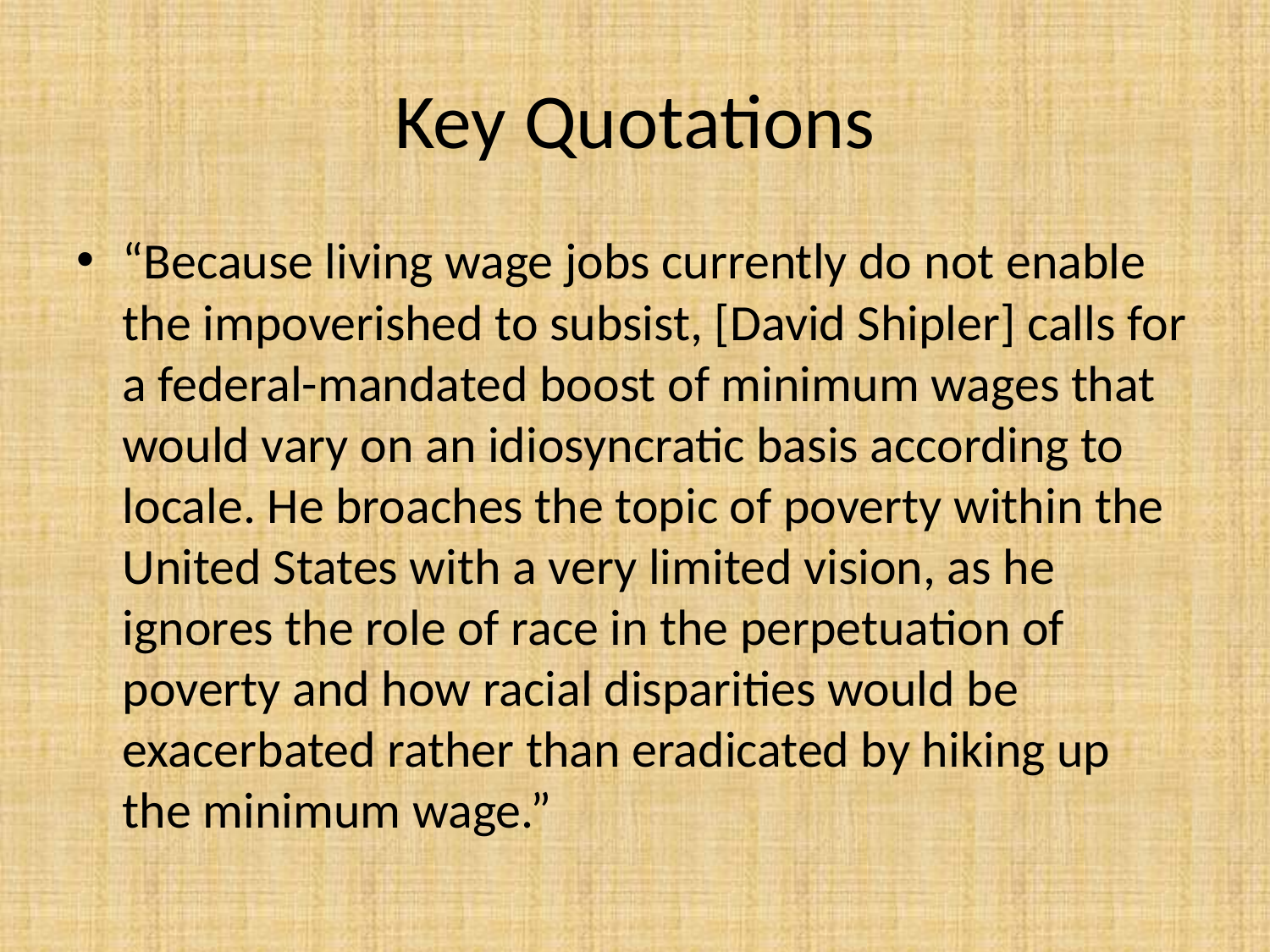

# Key Quotations
“Because living wage jobs currently do not enable the impoverished to subsist, [David Shipler] calls for a federal-mandated boost of minimum wages that would vary on an idiosyncratic basis according to locale. He broaches the topic of poverty within the United States with a very limited vision, as he ignores the role of race in the perpetuation of poverty and how racial disparities would be exacerbated rather than eradicated by hiking up the minimum wage.”